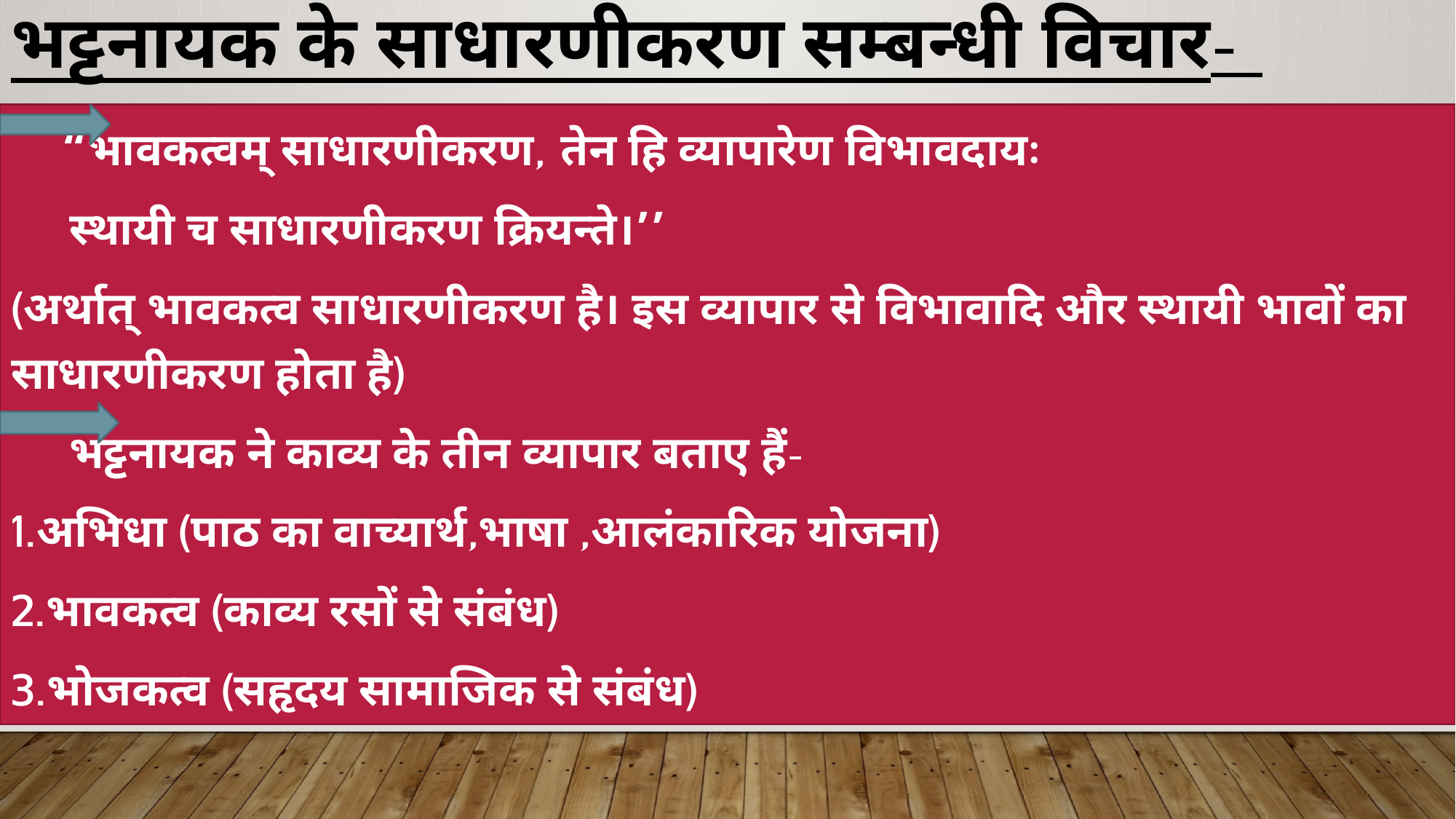

# भट्टनायक के साधारणीकरण सम्बन्धी विचार-

       “भावकत्वम् साधारणीकरण, तेन हि व्यापारेण विभावदायः
     स्थायी च साधारणीकरण क्रियन्ते।’’
(अर्थात् भावकत्व साधारणीकरण है। इस व्यापार से विभावादि और स्थायी भावों का साधारणीकरण होता है)
     भट्टनायक ने काव्य के तीन व्यापार बताए हैं-
1.अभिधा (पाठ का वाच्यार्थ,भाषा ,आलंकारिक योजना)
2.भावकत्व (काव्य रसों से संबंध)
3.भोजकत्व (सहृदय सामाजिक से संबंध)